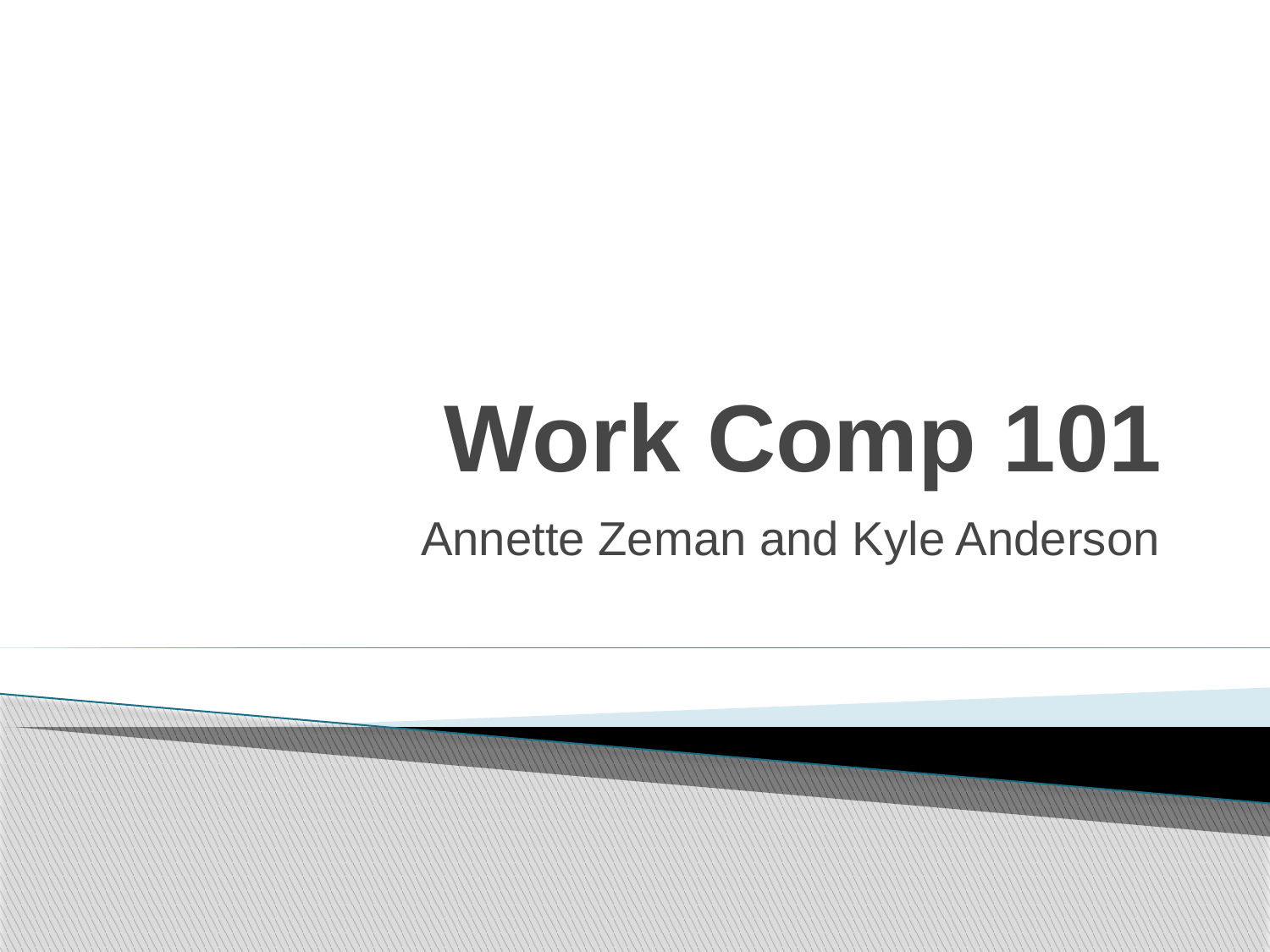

# Work Comp 101
Annette Zeman and Kyle Anderson